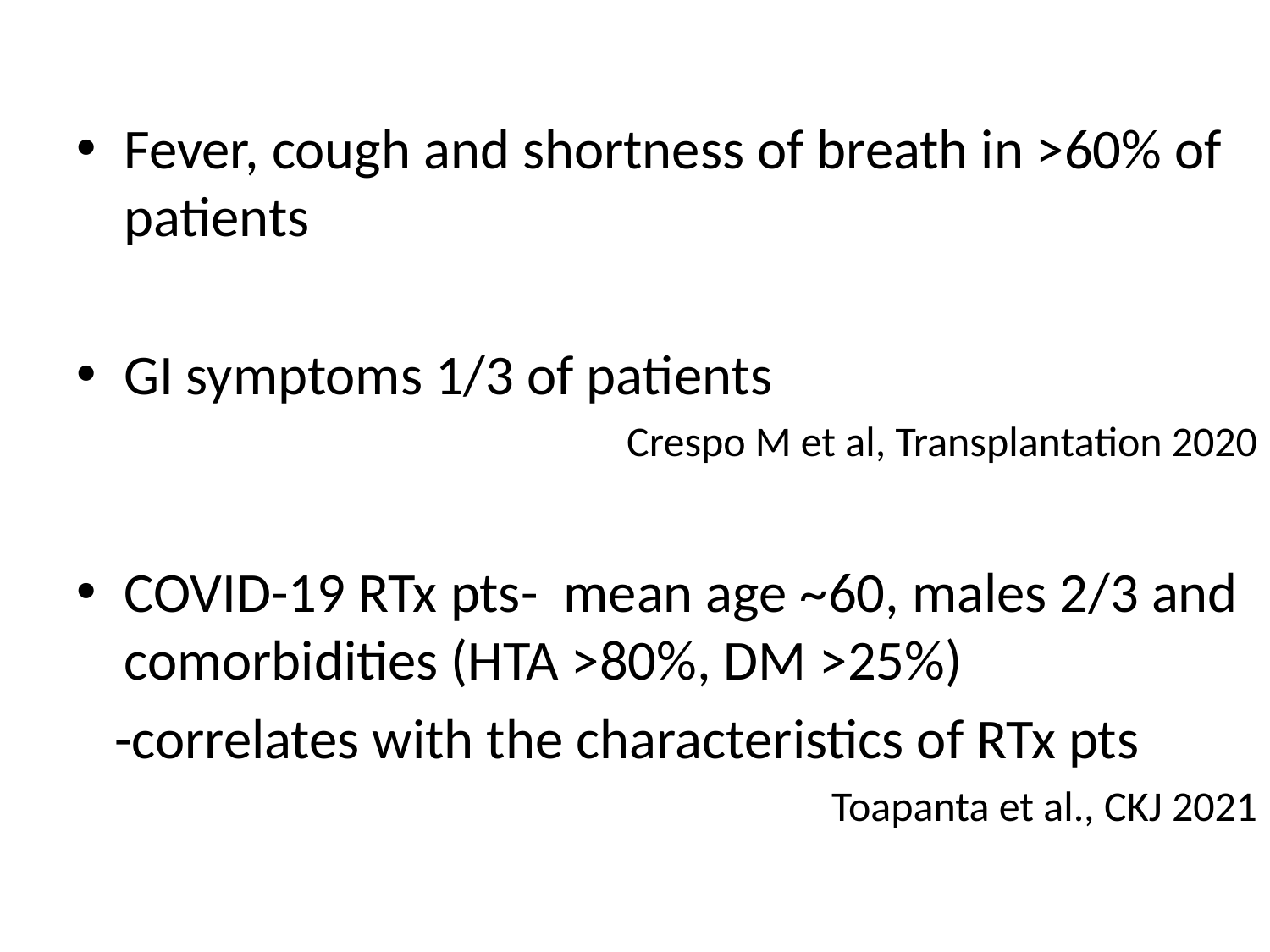

#
Fever, cough and shortness of breath in >60% of patients

GI symptoms 1/3 of patients
Crespo M et al, Transplantation 2020

COVID-19 RTx pts-  mean age ~60, males 2/3 and comorbidities (HTA >80%, DM >25%)
   -correlates with the characteristics of RTx pts
Toapanta et al., CKJ 2021